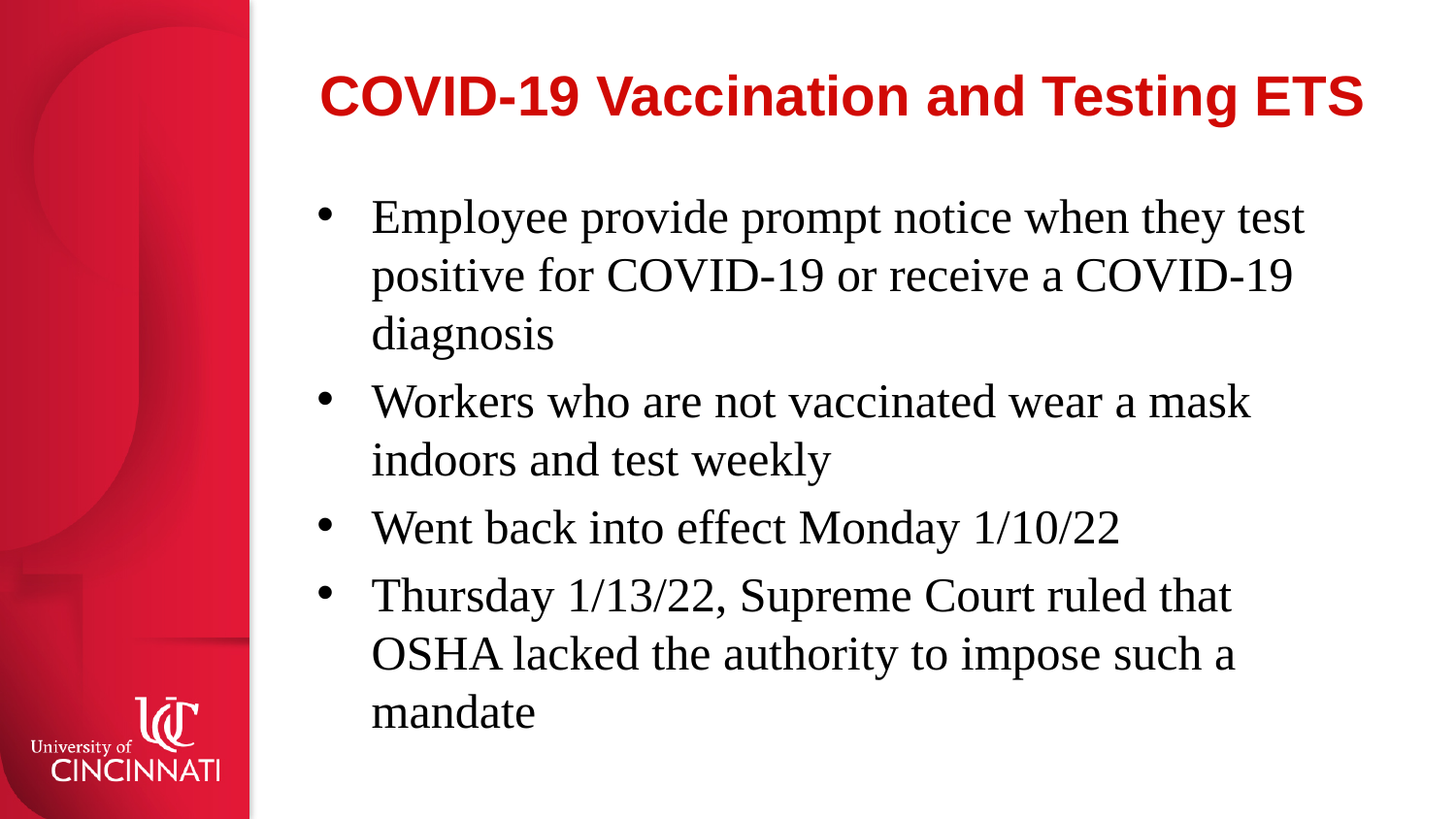

# COVID-19 Vaccination and Testing ETS
Employee provide prompt notice when they test positive for COVID-19 or receive a COVID-19 diagnosis
Workers who are not vaccinated wear a mask indoors and test weekly
Went back into effect Monday 1/10/22
Thursday 1/13/22, Supreme Court ruled that OSHA lacked the authority to impose such a mandate